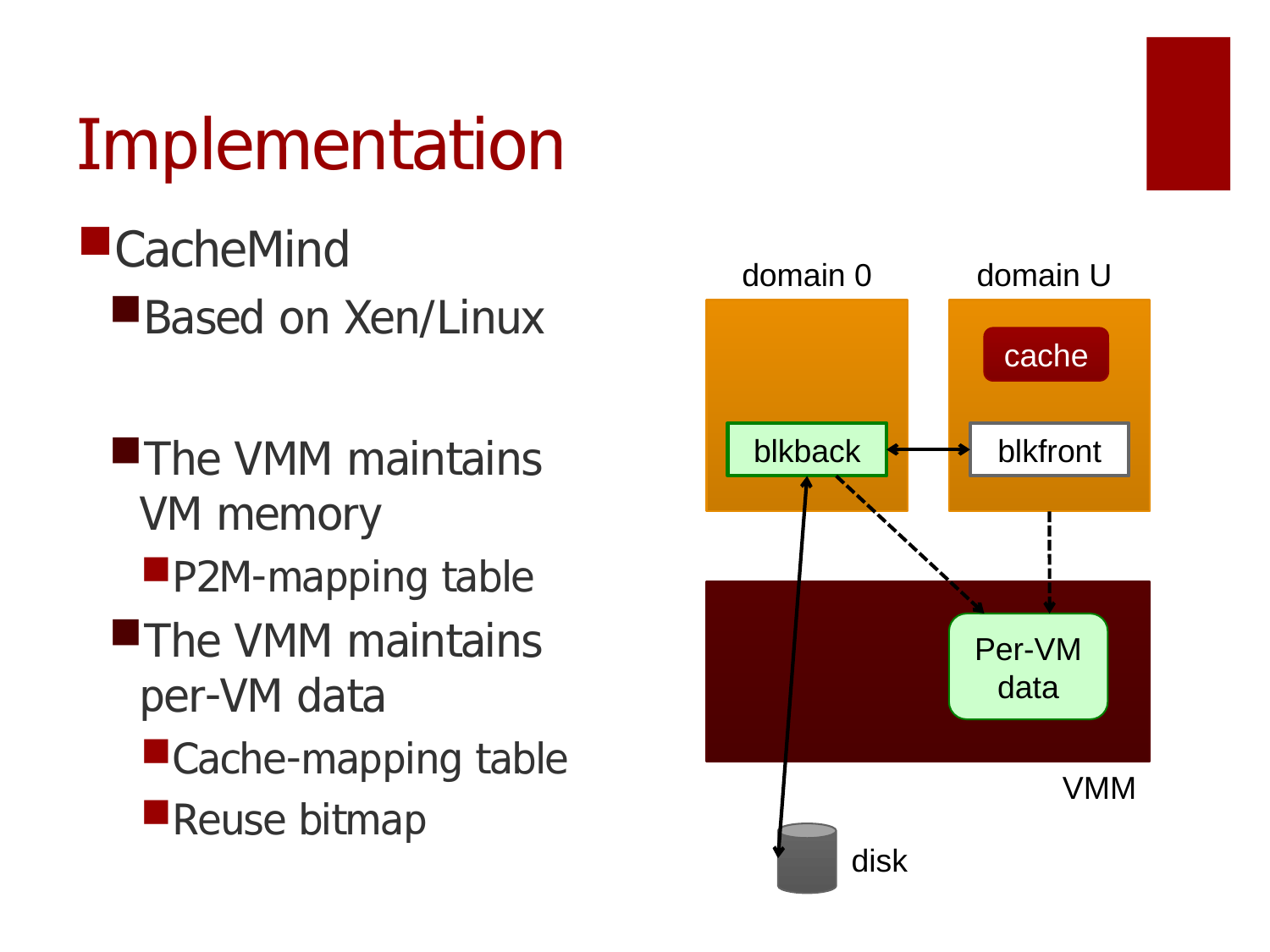

# Implementation
CacheMind
Based on Xen/Linux

The VMM maintains
VM memory
P2M-mapping table
The VMM maintains
per-VM data
Cache-mapping table
Reuse bitmap

domain 0
domain U

cache
blkback
blkfront

Per-VM
data
VMM

disk